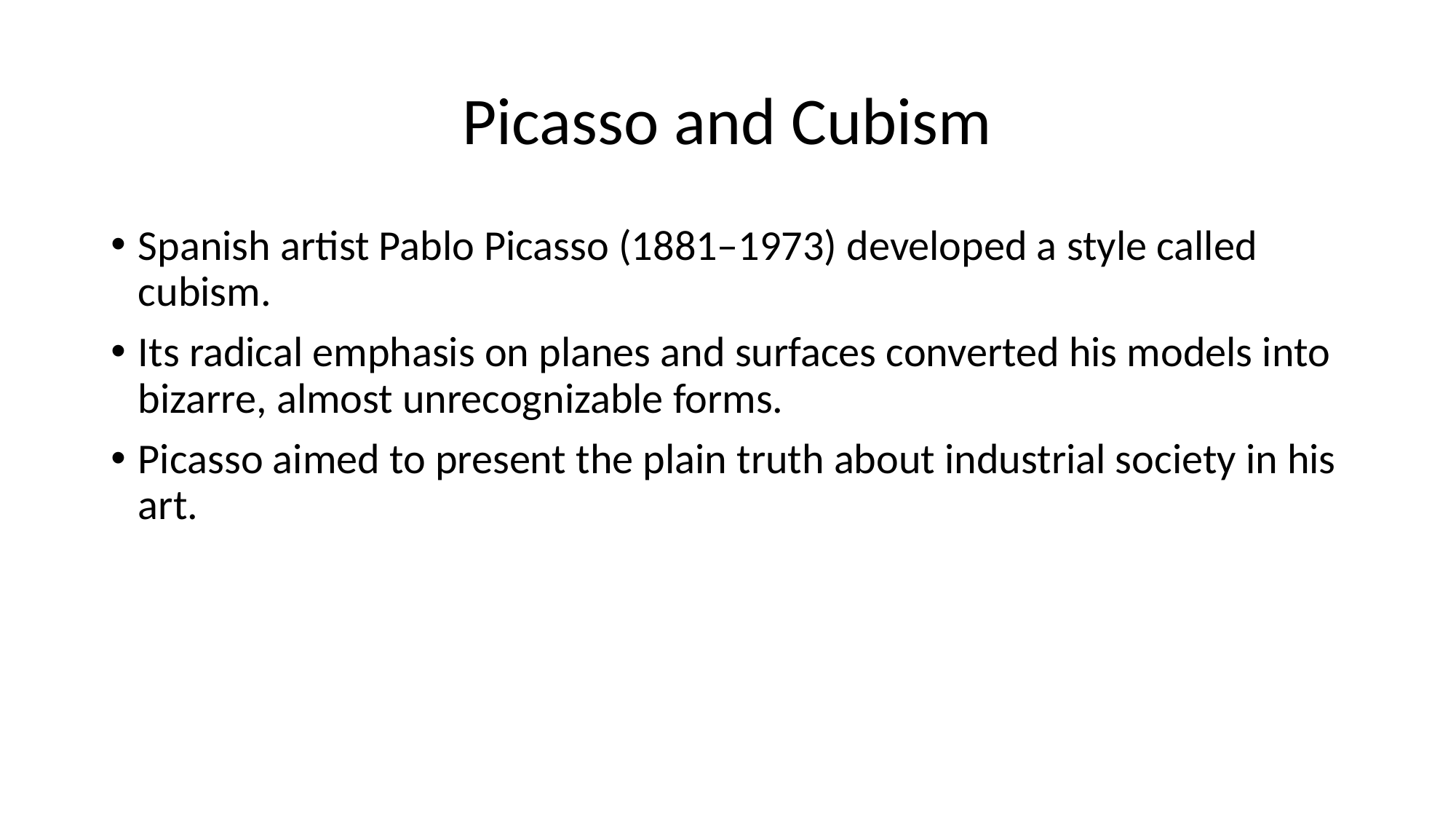

# Picasso and Cubism
Spanish artist Pablo Picasso (1881–1973) developed a style called cubism.
Its radical emphasis on planes and surfaces converted his models into bizarre, almost unrecognizable forms.
Picasso aimed to present the plain truth about industrial society in his art.